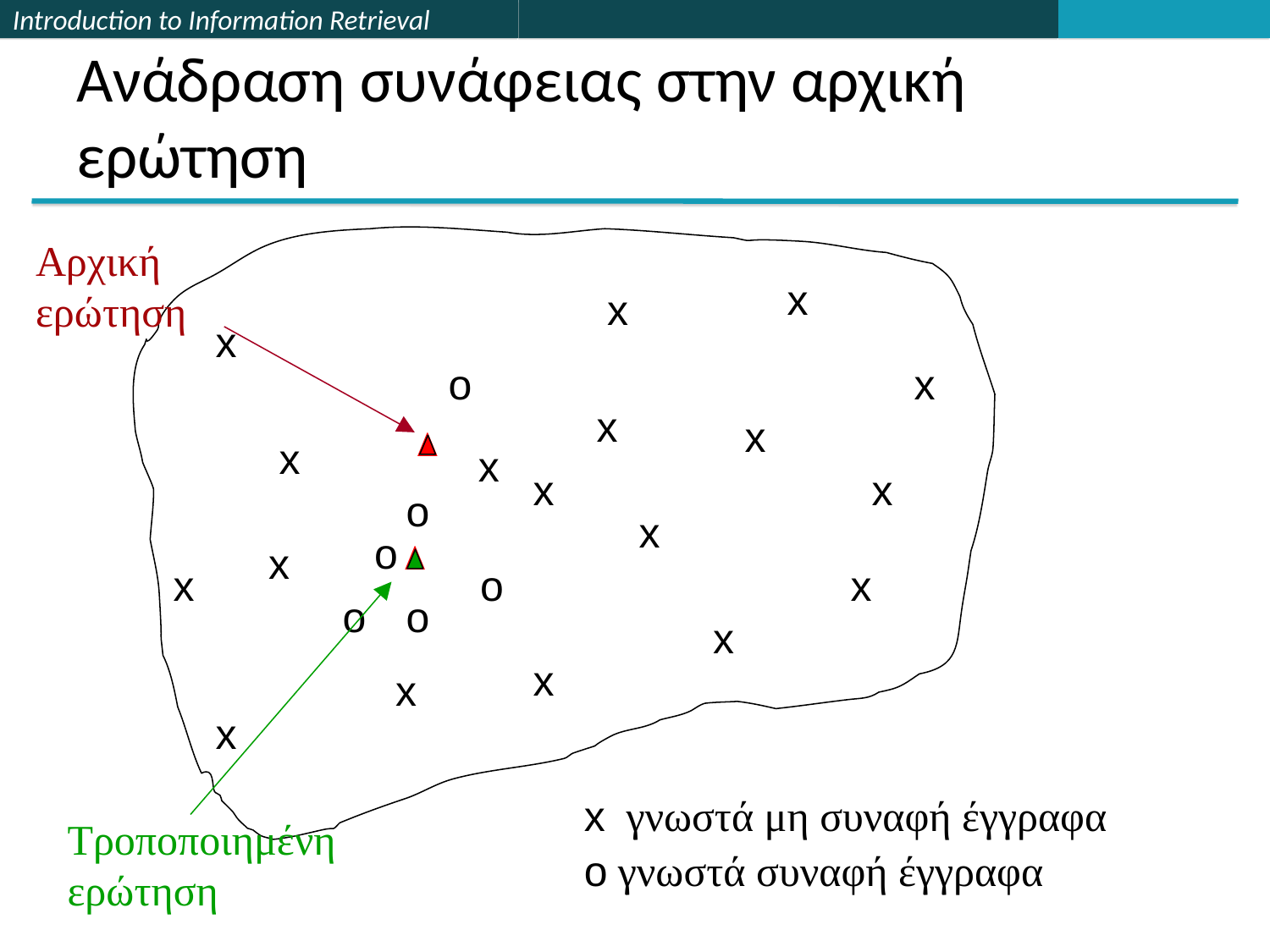

# Ανάδραση συνάφειας στην αρχική ερώτηση

Αρχική ερώτηση
x
x
x

o
x
x
x
Δ

x
x
x
x
o
x
o
Δ

x
x
o
x

o
o
x
x
x
x
x  γνωστά μη συναφή έγγραφα
o γνωστά συναφή έγγραφα
Τροποποιημένη ερώτηση